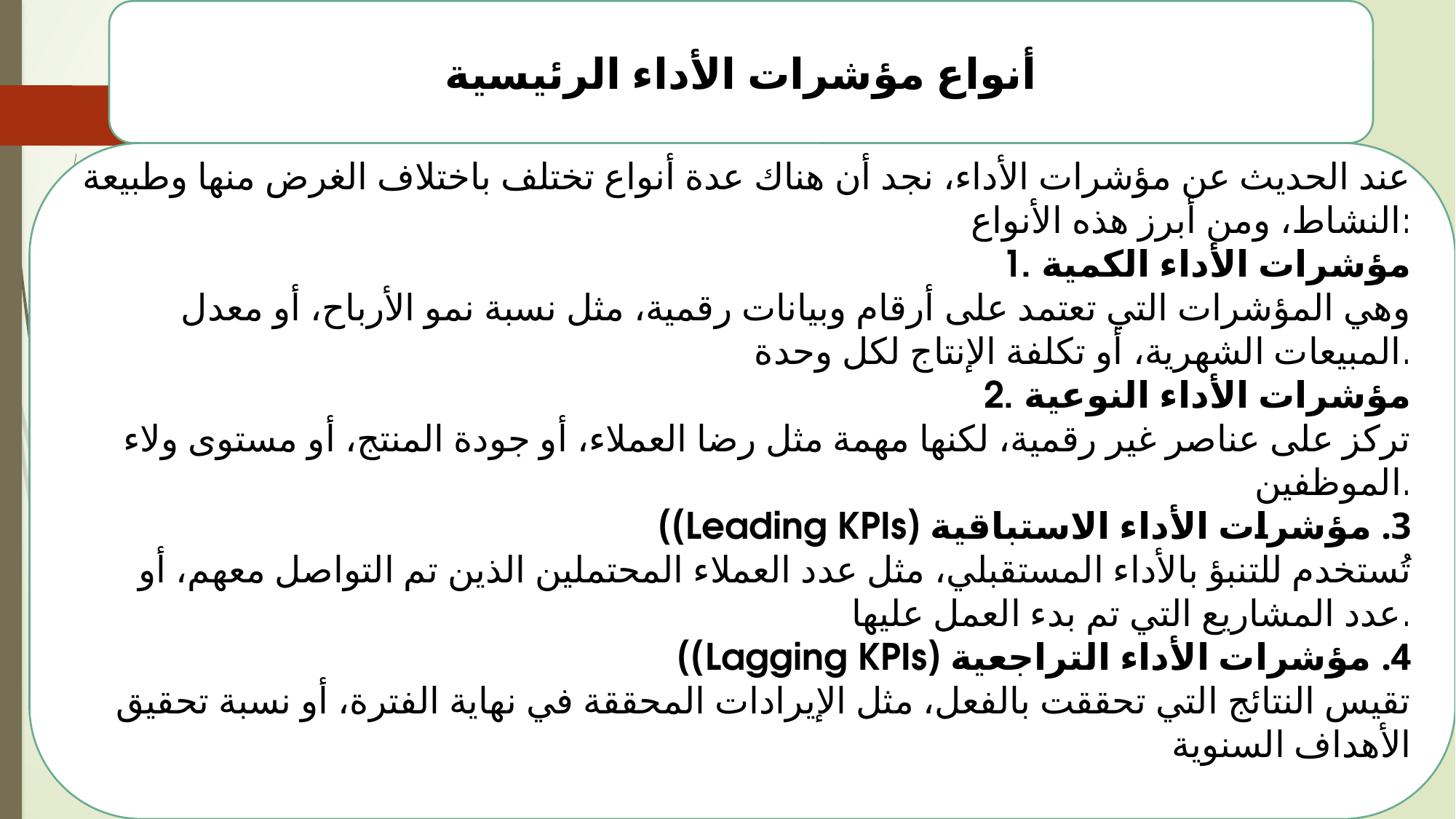

أنواع مؤشرات الأداء الرئيسية
عند الحديث عن مؤشرات الأداء، نجد أن هناك عدة أنواع تختلف باختلاف الغرض منها وطبيعة النشاط، ومن أبرز هذه الأنواع:
1. مؤشرات الأداء الكمية
وهي المؤشرات التي تعتمد على أرقام وبيانات رقمية، مثل نسبة نمو الأرباح، أو معدل المبيعات الشهرية، أو تكلفة الإنتاج لكل وحدة.
2. مؤشرات الأداء النوعية
تركز على عناصر غير رقمية، لكنها مهمة مثل رضا العملاء، أو جودة المنتج، أو مستوى ولاء الموظفين.
3. مؤشرات الأداء الاستباقية (Leading KPIs))
تُستخدم للتنبؤ بالأداء المستقبلي، مثل عدد العملاء المحتملين الذين تم التواصل معهم، أو عدد المشاريع التي تم بدء العمل عليها.
4. مؤشرات الأداء التراجعية (Lagging KPIs))
تقيس النتائج التي تحققت بالفعل، مثل الإيرادات المحققة في نهاية الفترة، أو نسبة تحقيق الأهداف السنوية